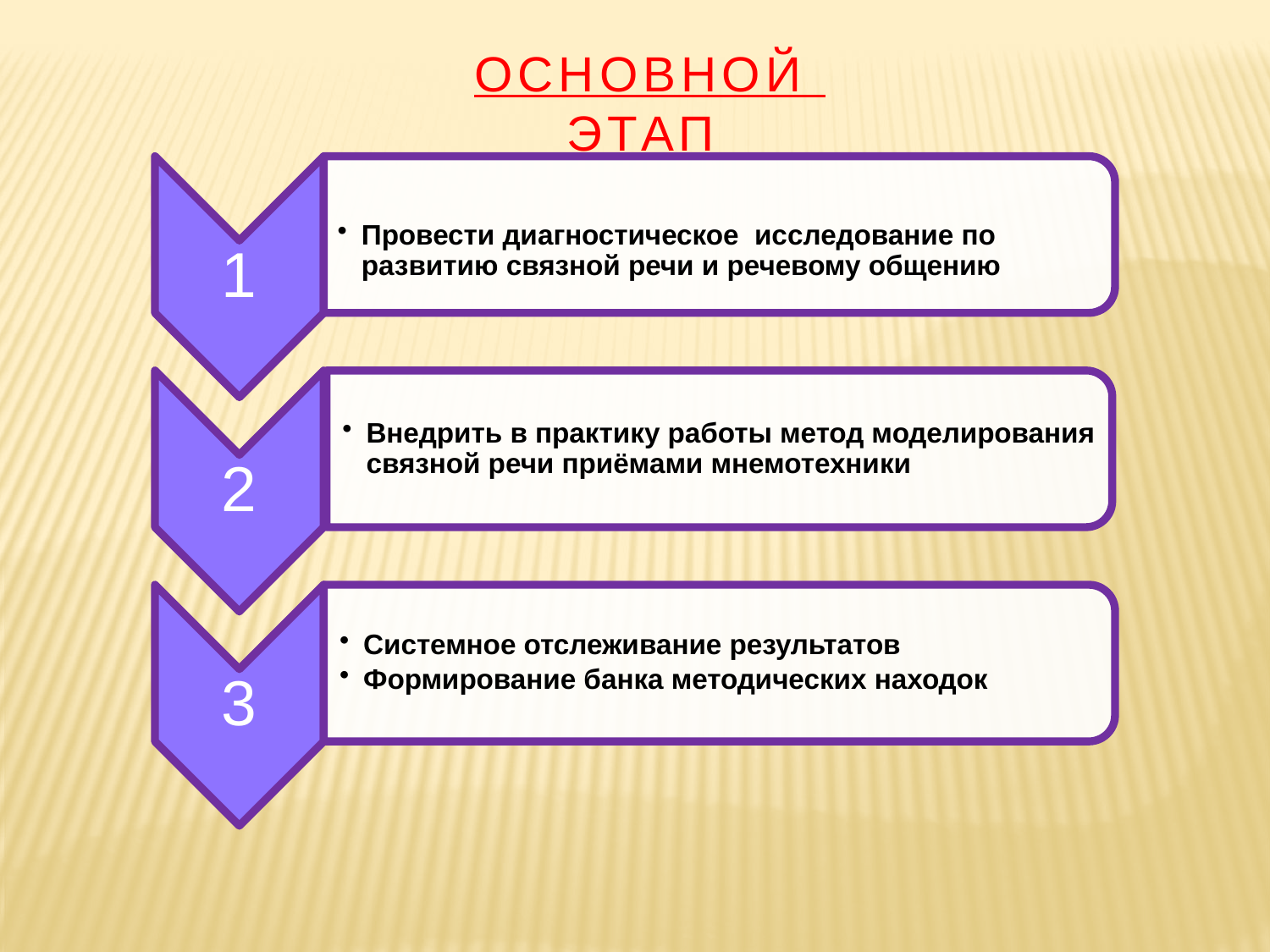

ОСНОВНОЙ  ЭТАП
1

Провести диагностическое  исследование по развитию связной речи и речевому общению
2
Внедрить в практику работы метод моделирования связной речи приёмами мнемотехники
3
Системное отслеживание результатов
Формирование банка методических находок